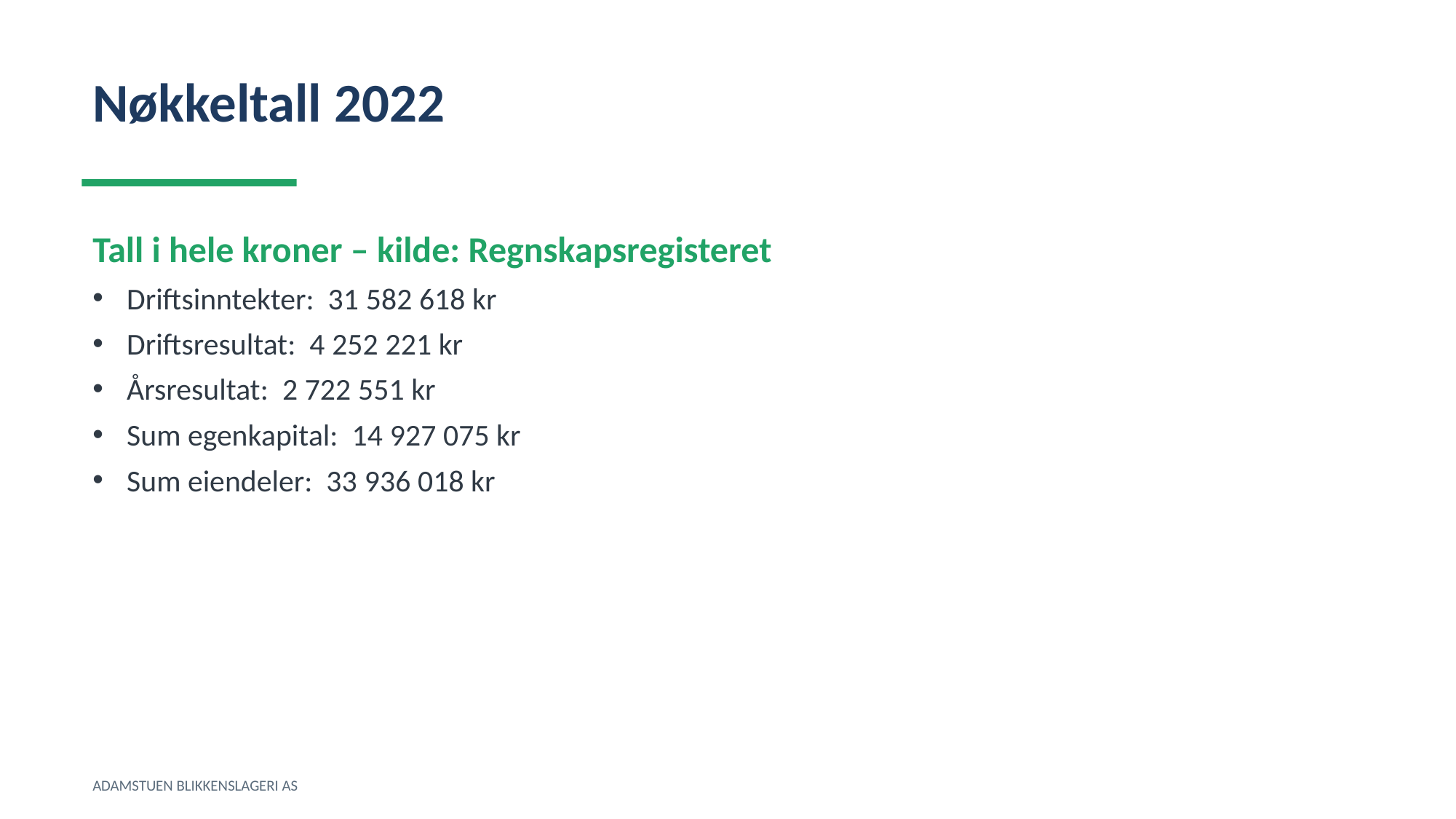

Nøkkeltall 2022

Tall i hele kroner – kilde: Regnskapsregisteret
Driftsinntekter:  31 582 618 kr
Driftsresultat:  4 252 221 kr
Årsresultat:  2 722 551 kr
Sum egenkapital:  14 927 075 kr
Sum eiendeler:  33 936 018 kr
ADAMSTUEN BLIKKENSLAGERI AS